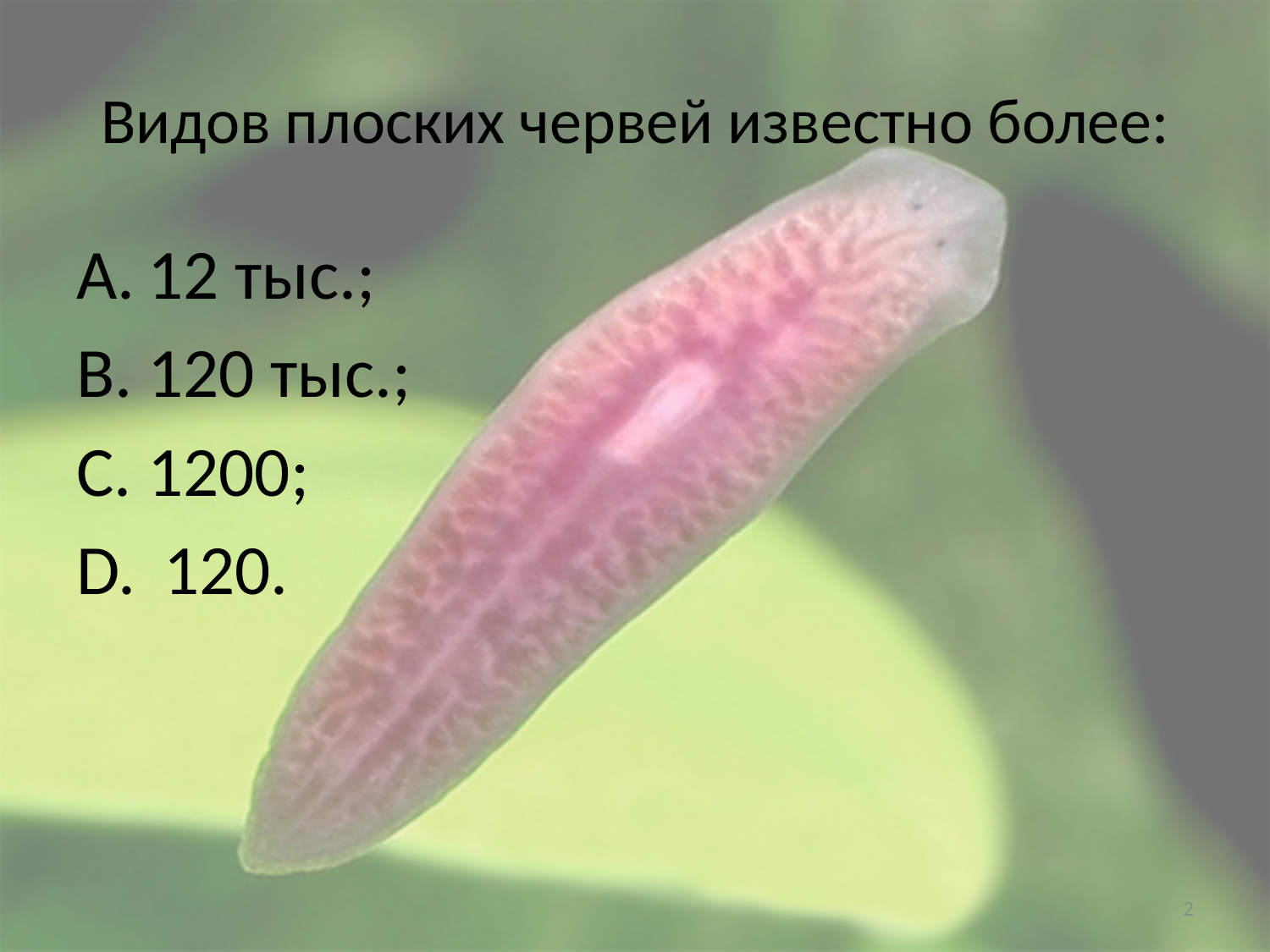

# Видов плоских червей известно более:
12 тыс.;
120 тыс.;
1200;
 120.
2